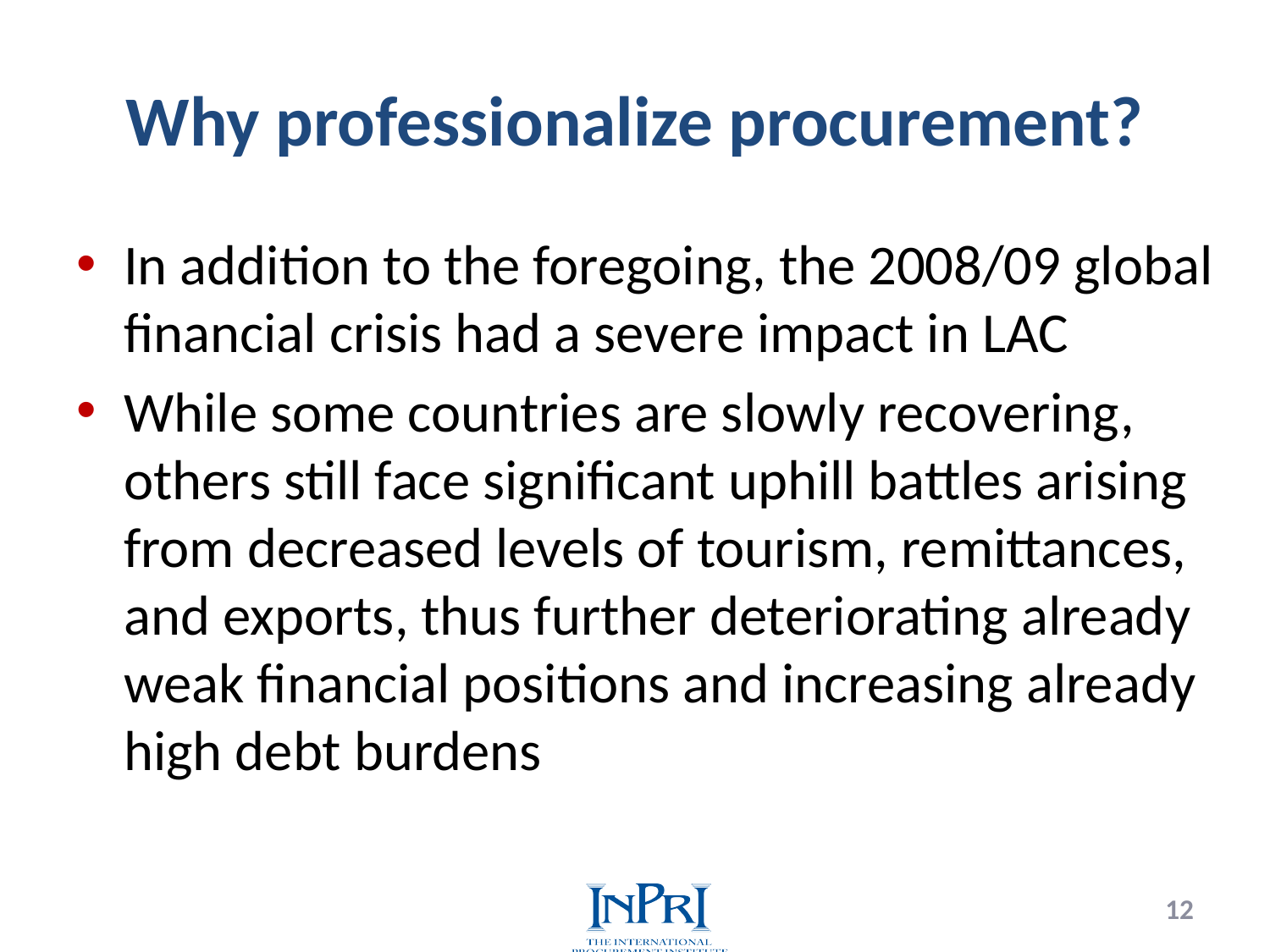

# Why professionalize procurement?
In addition to the foregoing, the 2008/09 global financial crisis had a severe impact in LAC
While some countries are slowly recovering, others still face significant uphill battles arising from decreased levels of tourism, remittances, and exports, thus further deteriorating already weak financial positions and increasing already high debt burdens
12